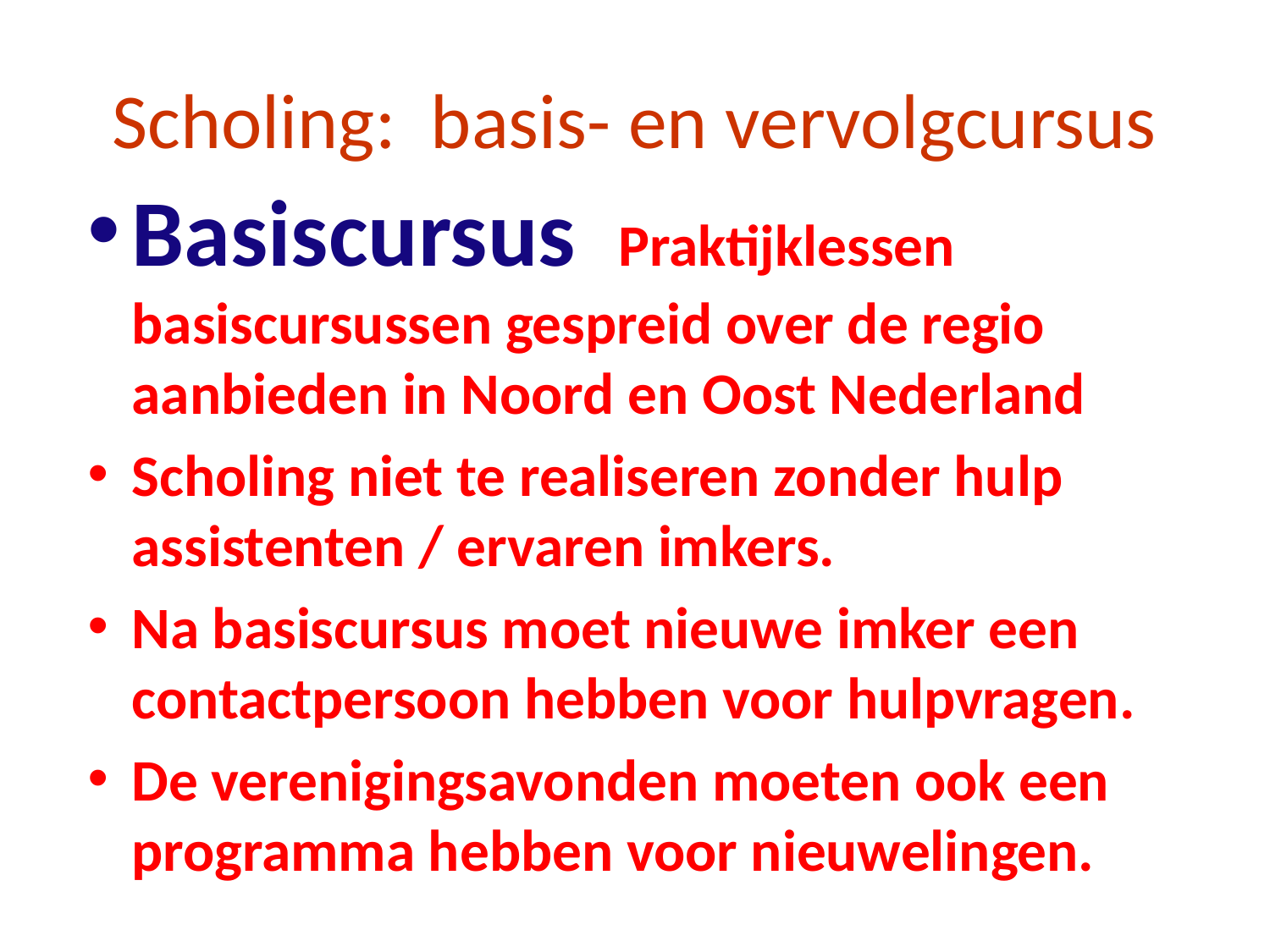

# Scholing:  basis- en vervolgcursus
Basiscursus  Praktijklessen basiscursussen gespreid over de regio aanbieden in Noord en Oost Nederland
Scholing niet te realiseren zonder hulp assistenten / ervaren imkers.
Na basiscursus moet nieuwe imker een contactpersoon hebben voor hulpvragen.
De verenigingsavonden moeten ook een programma hebben voor nieuwelingen.